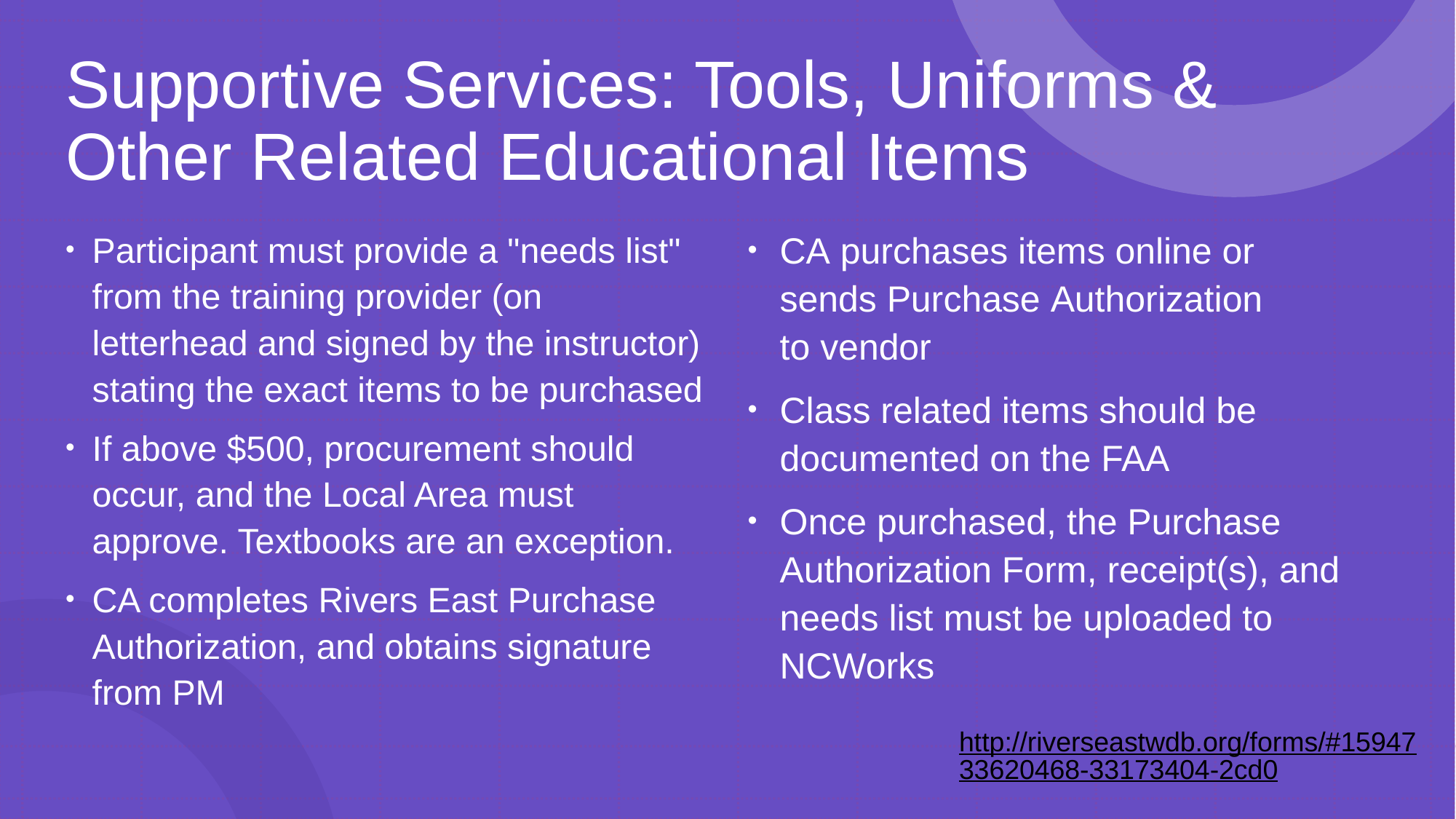

# Supportive Services: Tools, Uniforms & Other Related Educational Items
Participant must provide a "needs list" from the training provider (on letterhead and signed by the instructor) stating the exact items to be purchased
If above $500, procurement should occur, and the Local Area must approve. Textbooks are an exception.
CA completes Rivers East Purchase Authorization, and obtains signature from PM

CA purchases items online or sends Purchase Authorization to vendor
Class related items should be documented on the FAA
Once purchased, the Purchase Authorization Form, receipt(s), and needs list must be uploaded to NCWorks
http://riverseastwdb.org/forms/#1594733620468-33173404-2cd0